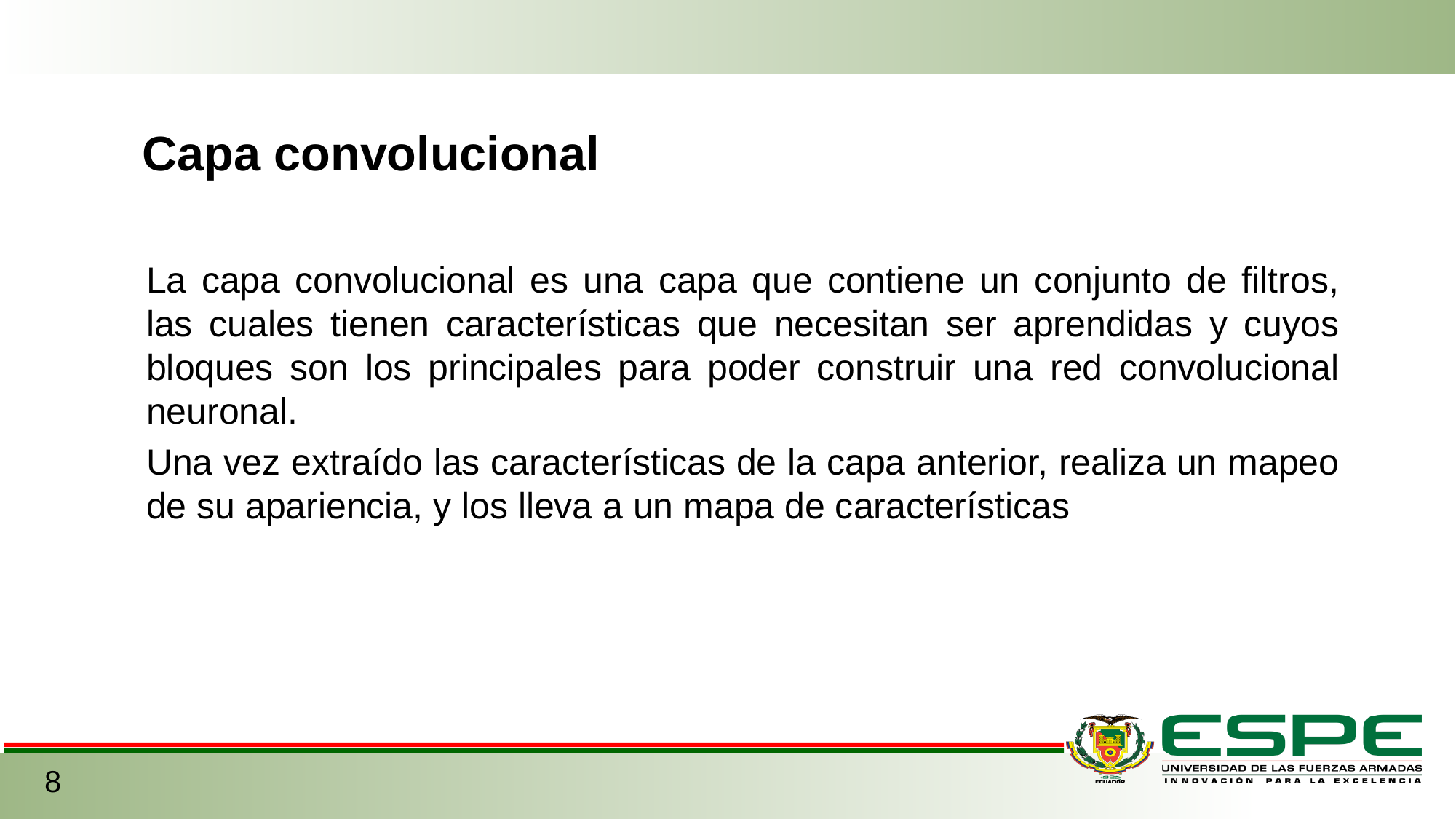

Capa convolucional
La capa convolucional es una capa que contiene un conjunto de filtros, las cuales tienen características que necesitan ser aprendidas y cuyos bloques son los principales para poder construir una red convolucional neuronal.
Una vez extraído las características de la capa anterior, realiza un mapeo de su apariencia, y los lleva a un mapa de características
8